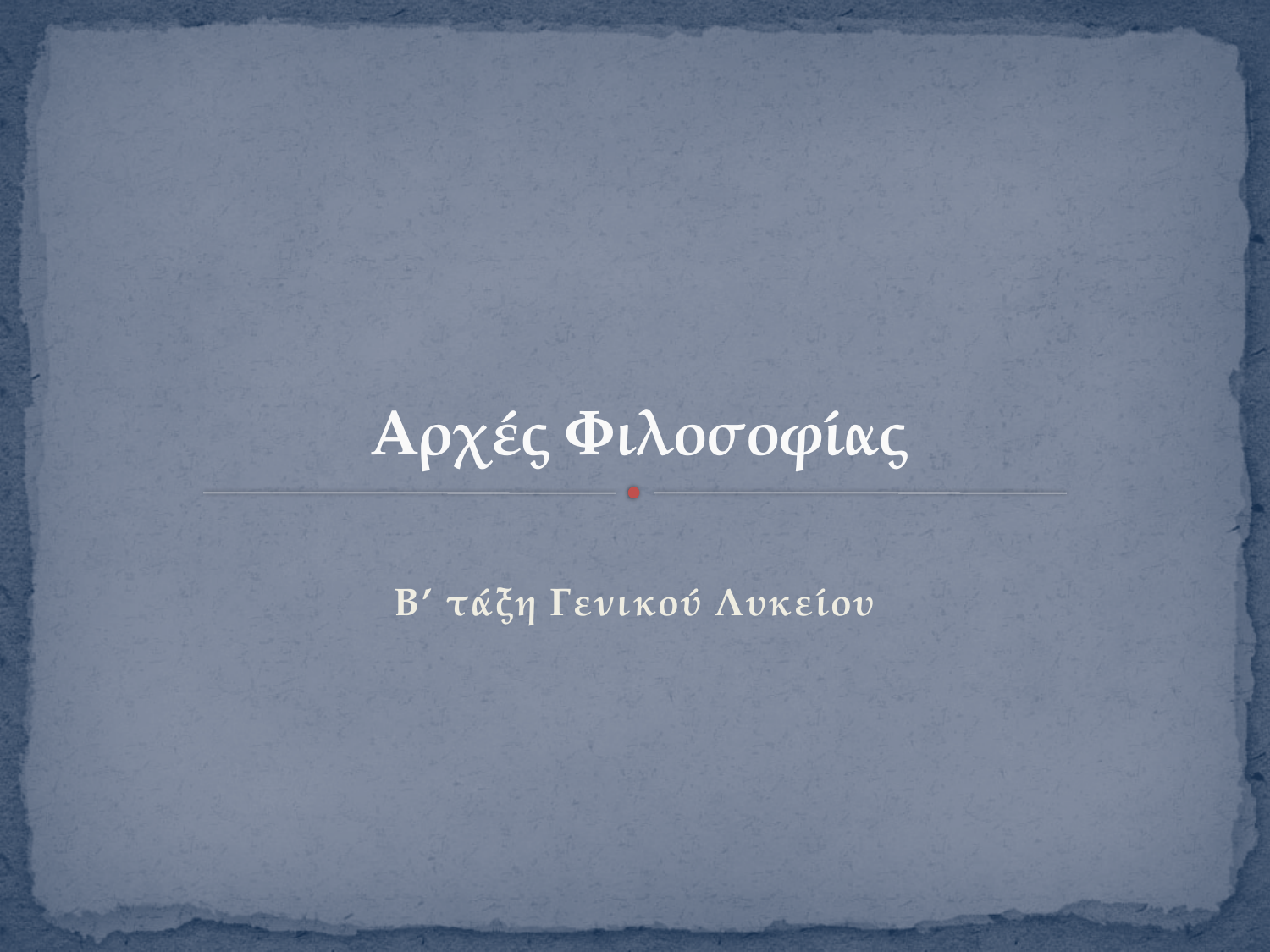

# Αρχές Φιλοσοφίας

Β’ τάξη Γενικού Λυκείου